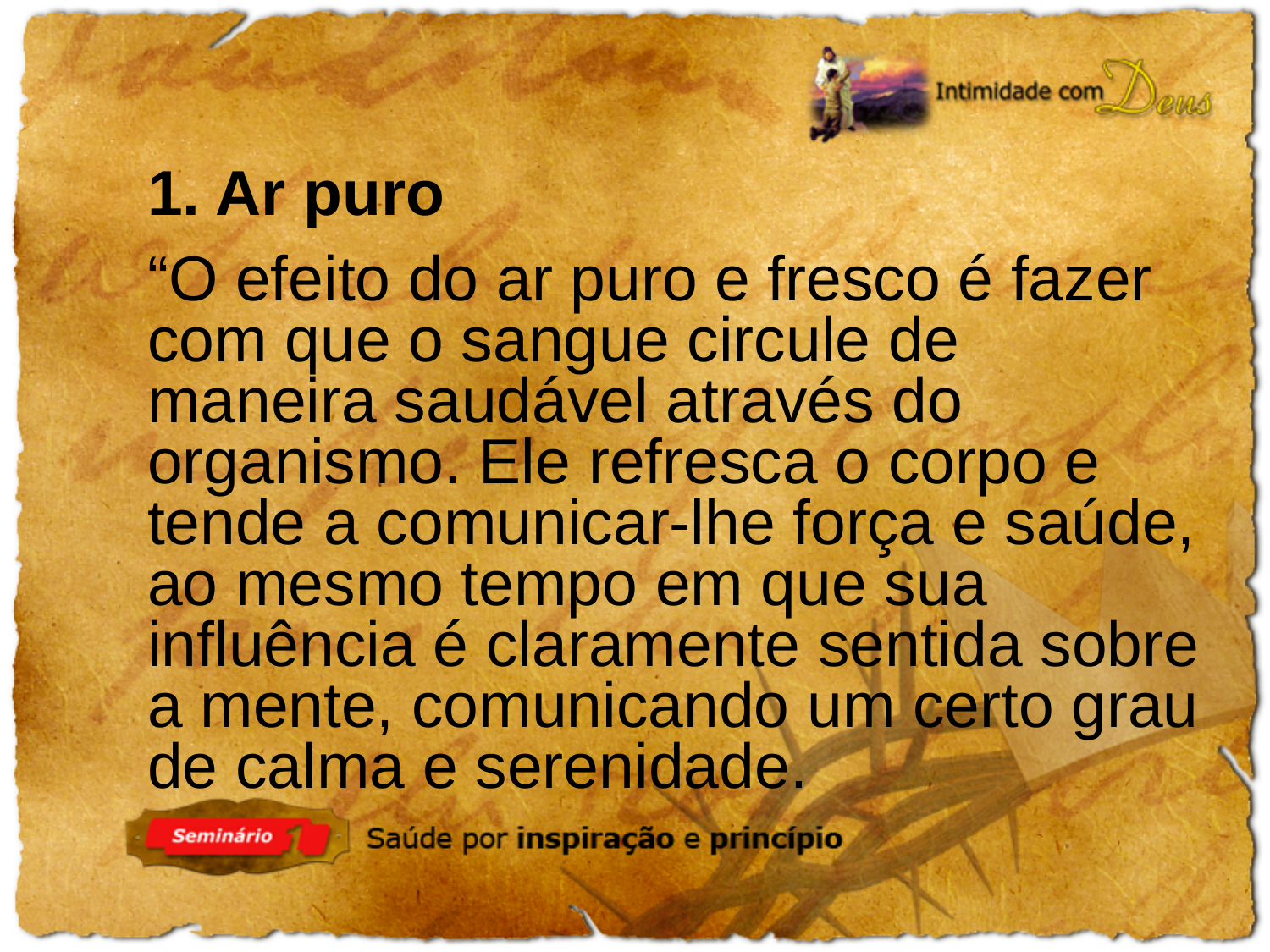

1. Ar puro
“O efeito do ar puro e fresco é fazer com que o sangue circule de maneira saudável através do organismo. Ele refresca o corpo e tende a comunicar-lhe força e saúde, ao mesmo tempo em que sua influência é claramente sentida sobre a mente, comunicando um certo grau de calma e serenidade.